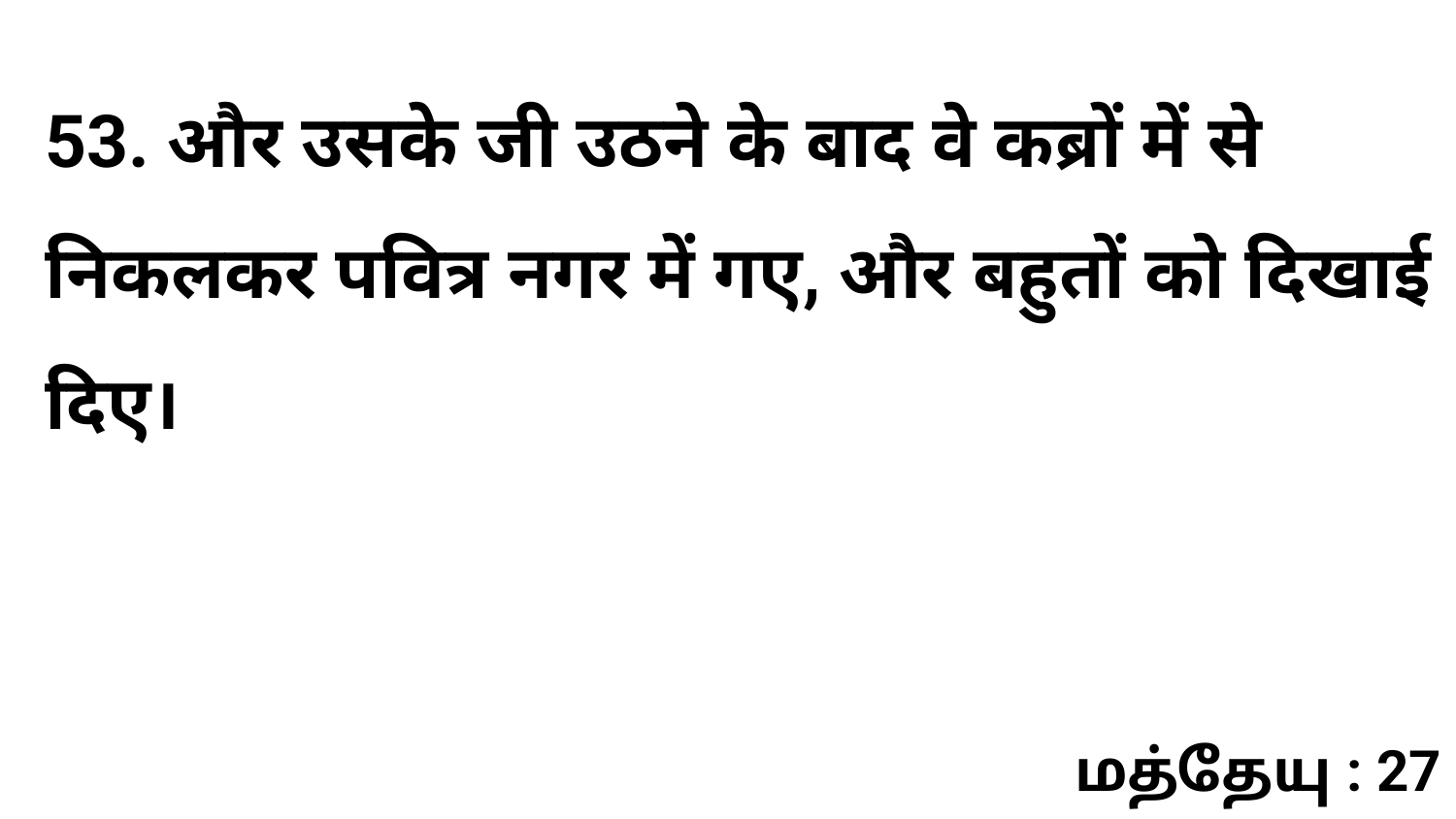

53. और उसके जी उठने के बाद वे कब्रों में से निकलकर पवित्र नगर में गए, और बहुतों को दिखाई दिए।
மத்தேயு : 27